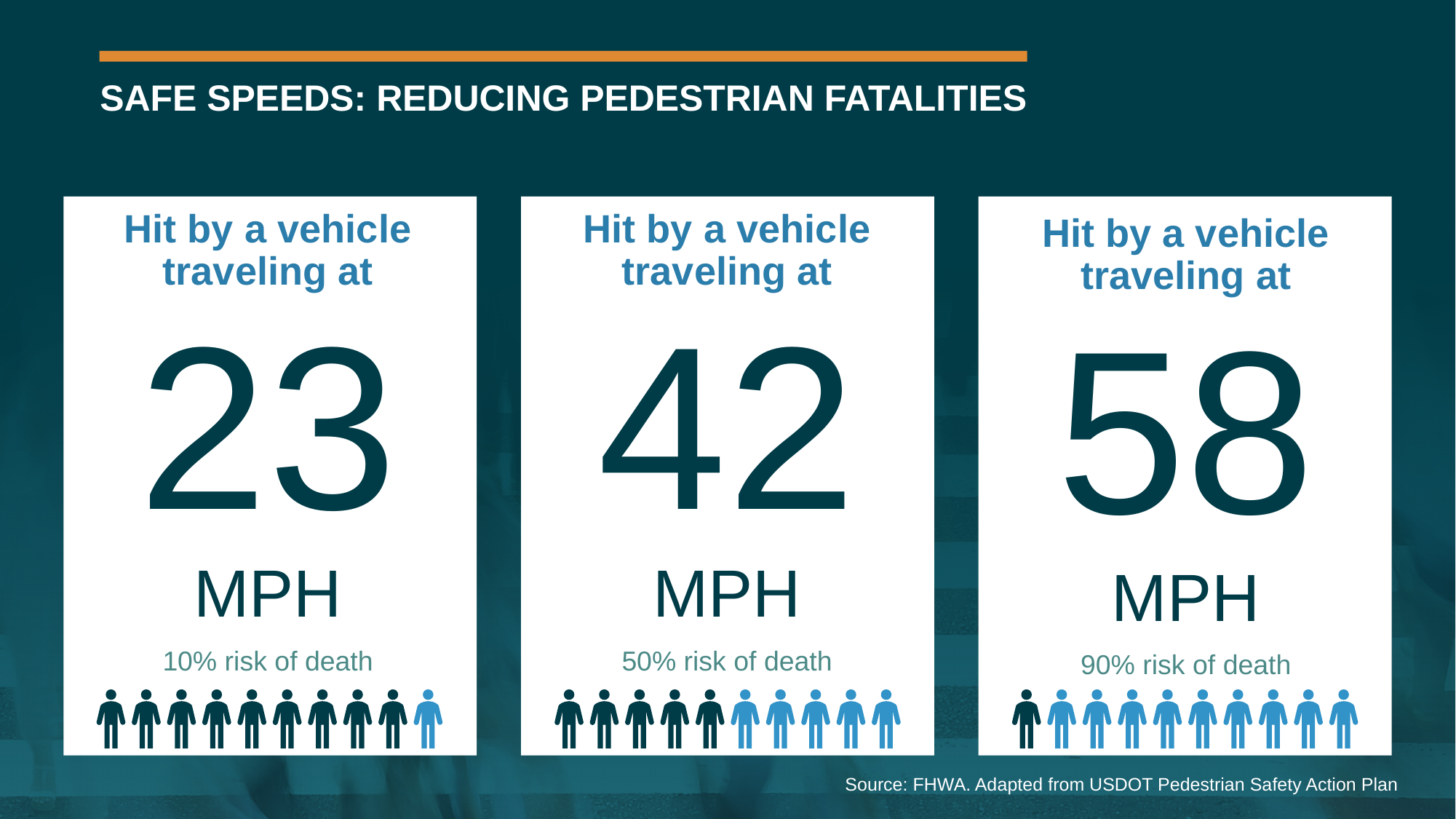

# SAFE SPEEDS: reducing Pedestrian fatalities

Hit by a vehicle traveling at
42 MPH
50% risk of death
Hit by a vehicle traveling at
23 MPH
10% risk of death
Hit by a vehicle traveling at
58 MPH
90% risk of death

Source: FHWA. Adapted from USDOT Pedestrian Safety Action Plan